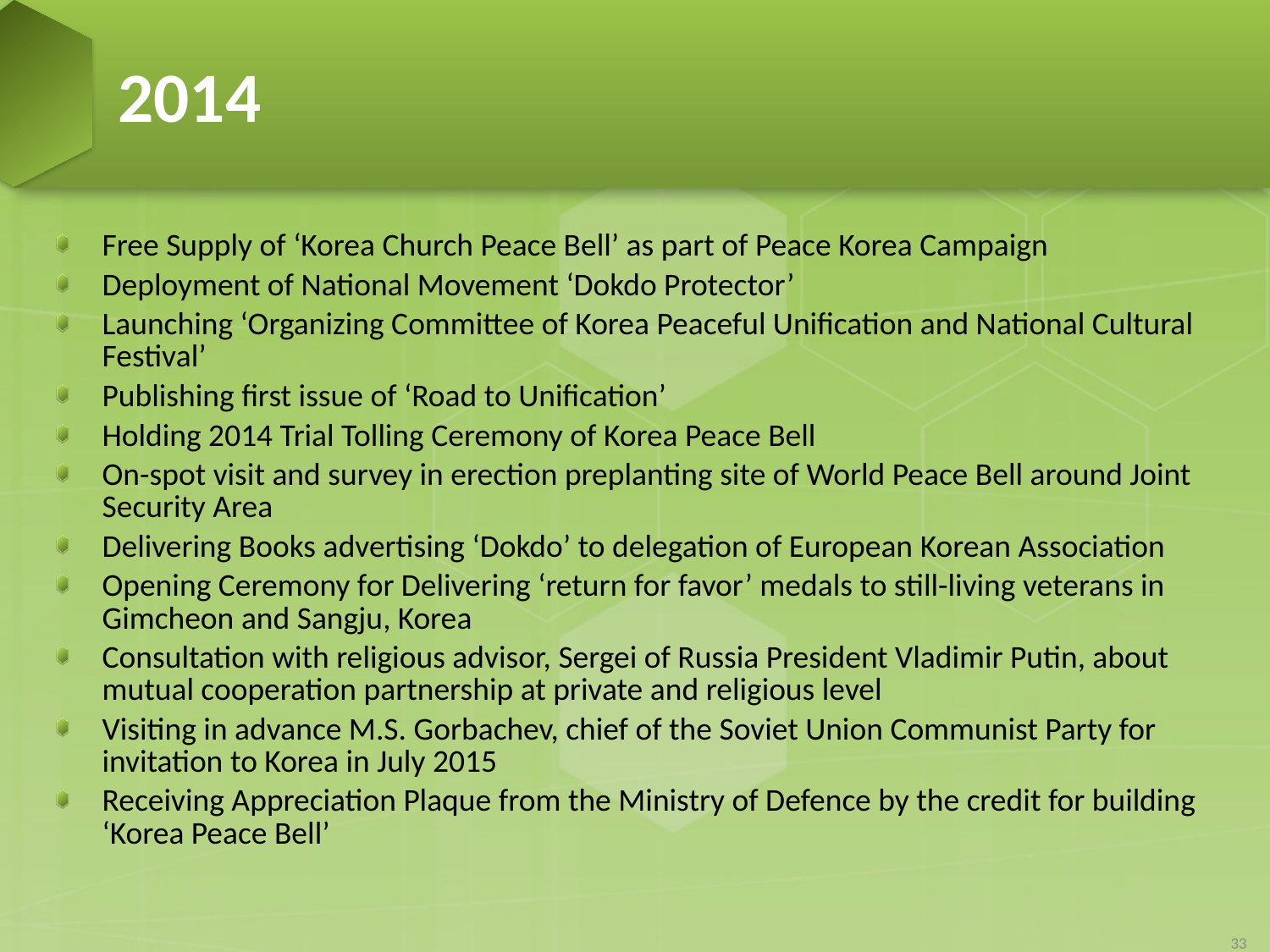

# 2014
Free Supply of ‘Korea Church Peace Bell’ as part of Peace Korea Campaign
Deployment of National Movement ‘Dokdo Protector’
Launching ‘Organizing Committee of Korea Peaceful Unification and National Cultural Festival’
Publishing first issue of ‘Road to Unification’
Holding 2014 Trial Tolling Ceremony of Korea Peace Bell
On-spot visit and survey in erection preplanting site of World Peace Bell around Joint Security Area
Delivering Books advertising ‘Dokdo’ to delegation of European Korean Association
Opening Ceremony for Delivering ‘return for favor’ medals to still-living veterans in Gimcheon and Sangju, Korea
Consultation with religious advisor, Sergei of Russia President Vladimir Putin, about mutual cooperation partnership at private and religious level
Visiting in advance M.S. Gorbachev, chief of the Soviet Union Communist Party for invitation to Korea in July 2015
Receiving Appreciation Plaque from the Ministry of Defence by the credit for building ‘Korea Peace Bell’
33